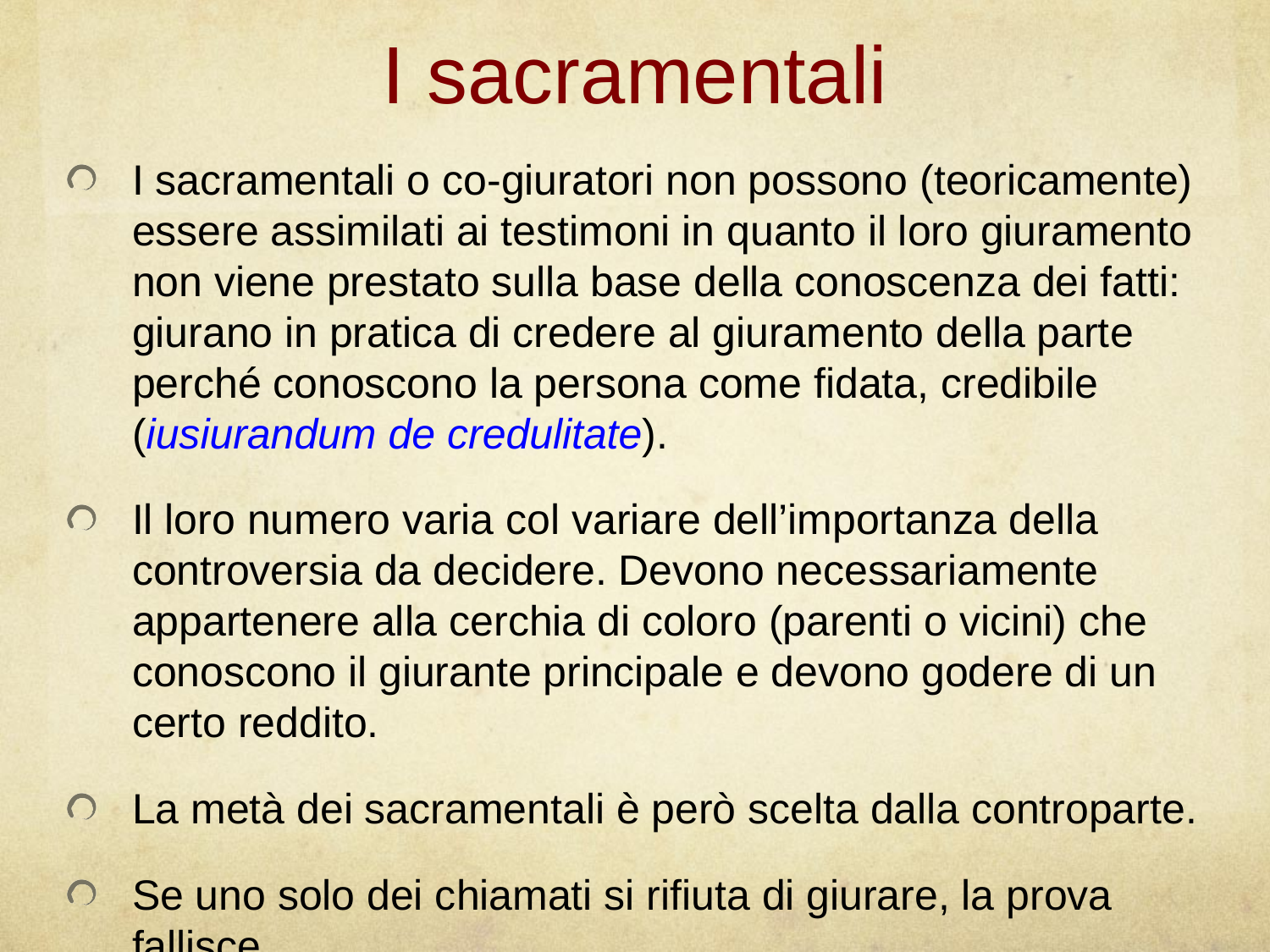

# I sacramentali
I sacramentali o co-giuratori non possono (teoricamente) essere assimilati ai testimoni in quanto il loro giuramento non viene prestato sulla base della conoscenza dei fatti: giurano in pratica di credere al giuramento della parte perché conoscono la persona come fidata, credibile (iusiurandum de credulitate).
Il loro numero varia col variare dell’importanza della controversia da decidere. Devono necessariamente appartenere alla cerchia di coloro (parenti o vicini) che conoscono il giurante principale e devono godere di un certo reddito.
La metà dei sacramentali è però scelta dalla controparte.
Se uno solo dei chiamati si rifiuta di giurare, la prova fallisce.